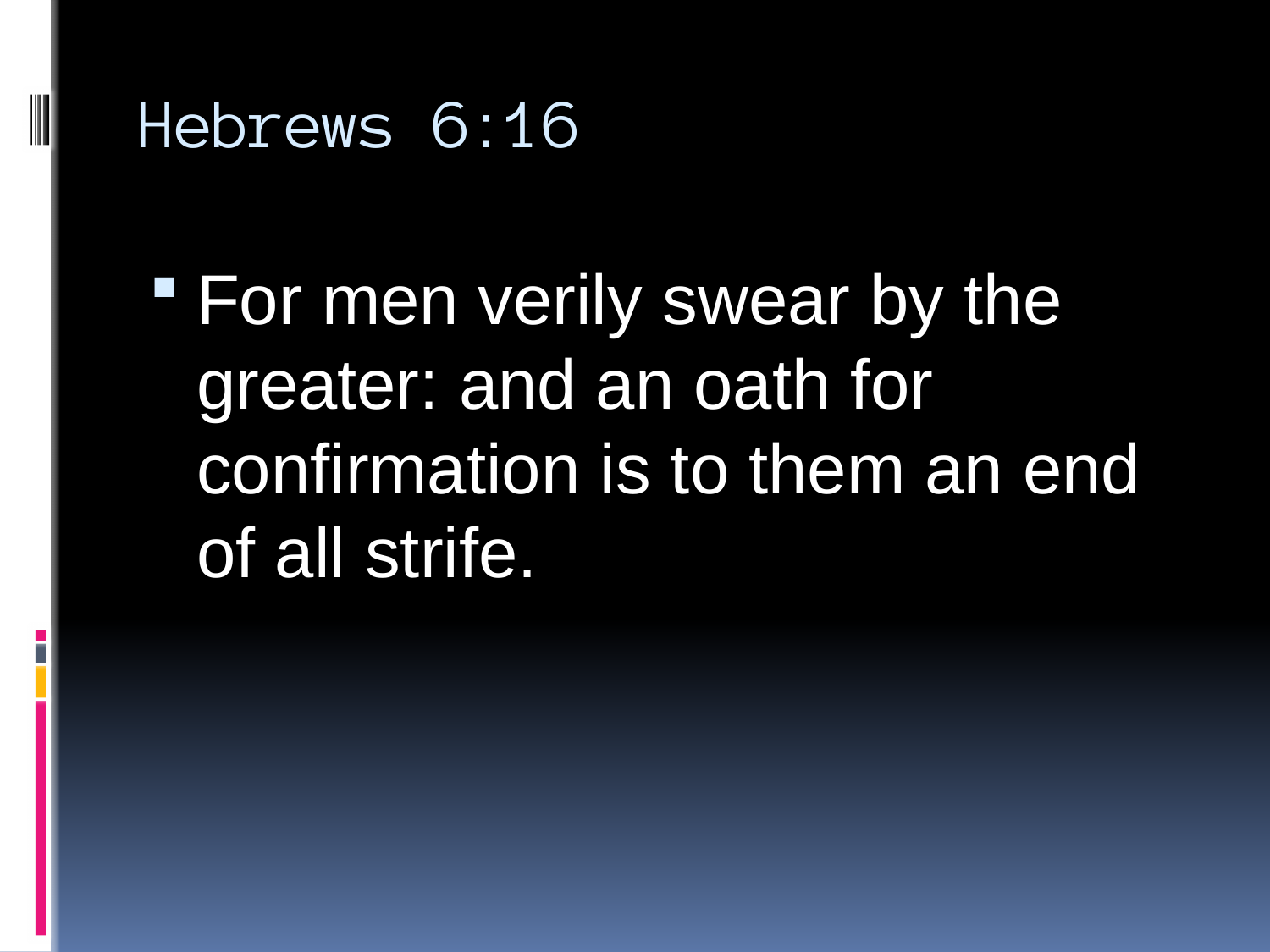

# Hebrews 6:16
For men verily swear by the greater: and an oath for confirmation is to them an end of all strife.